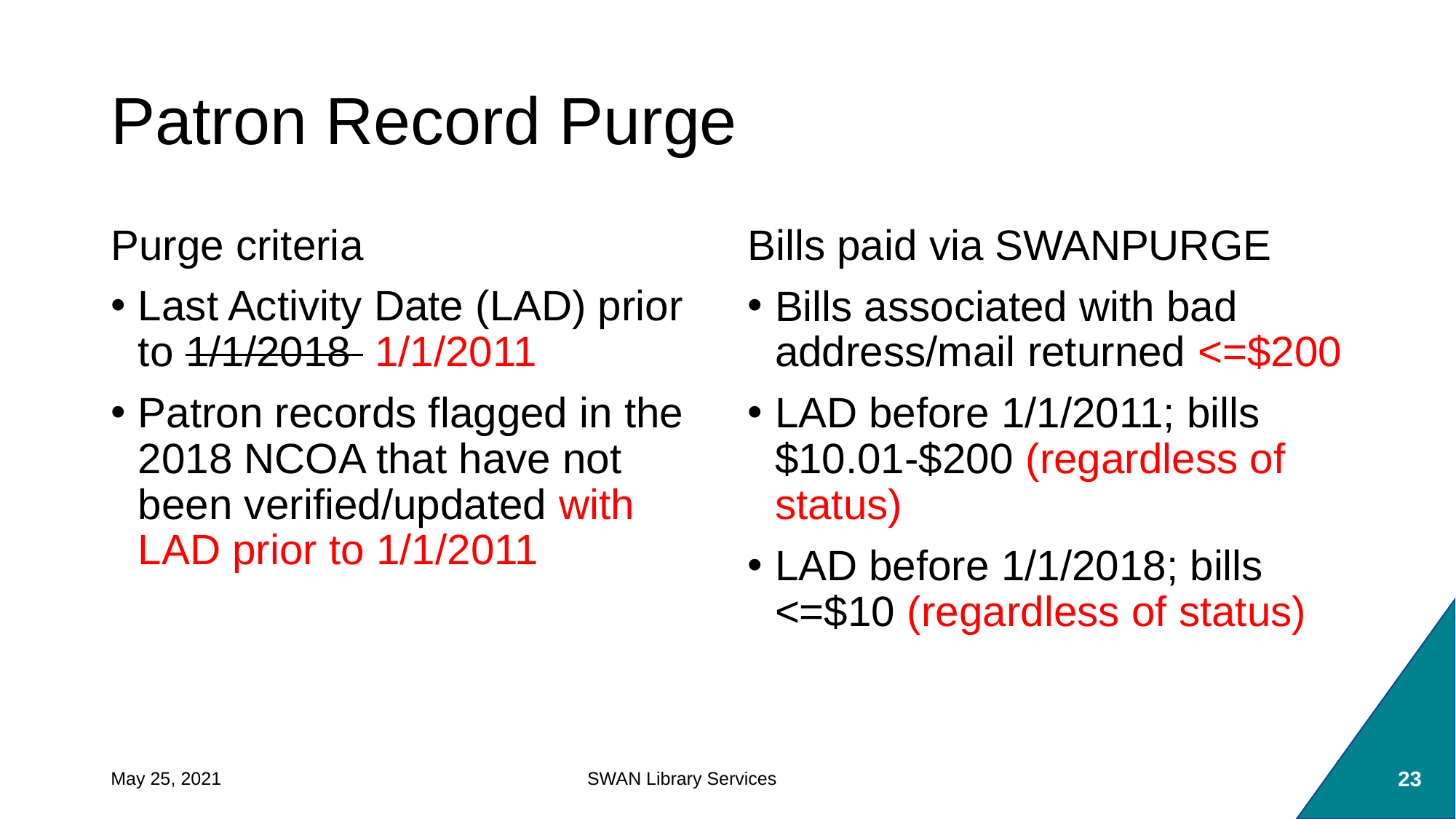

# Patron Record Purge
Purge criteria
Last Activity Date (LAD) prior to 1/1/2018  1/1/2011
Patron records flagged in the 2018 NCOA that have not been verified/updated with LAD prior to 1/1/2011
Bills paid via SWANPURGE
Bills associated with bad address/mail returned <=$200
LAD before 1/1/2011; bills $10.01-$200 (regardless of status)
LAD before 1/1/2018; bills <=$10 (regardless of status)
May 25, 2021
23
SWAN Library Services